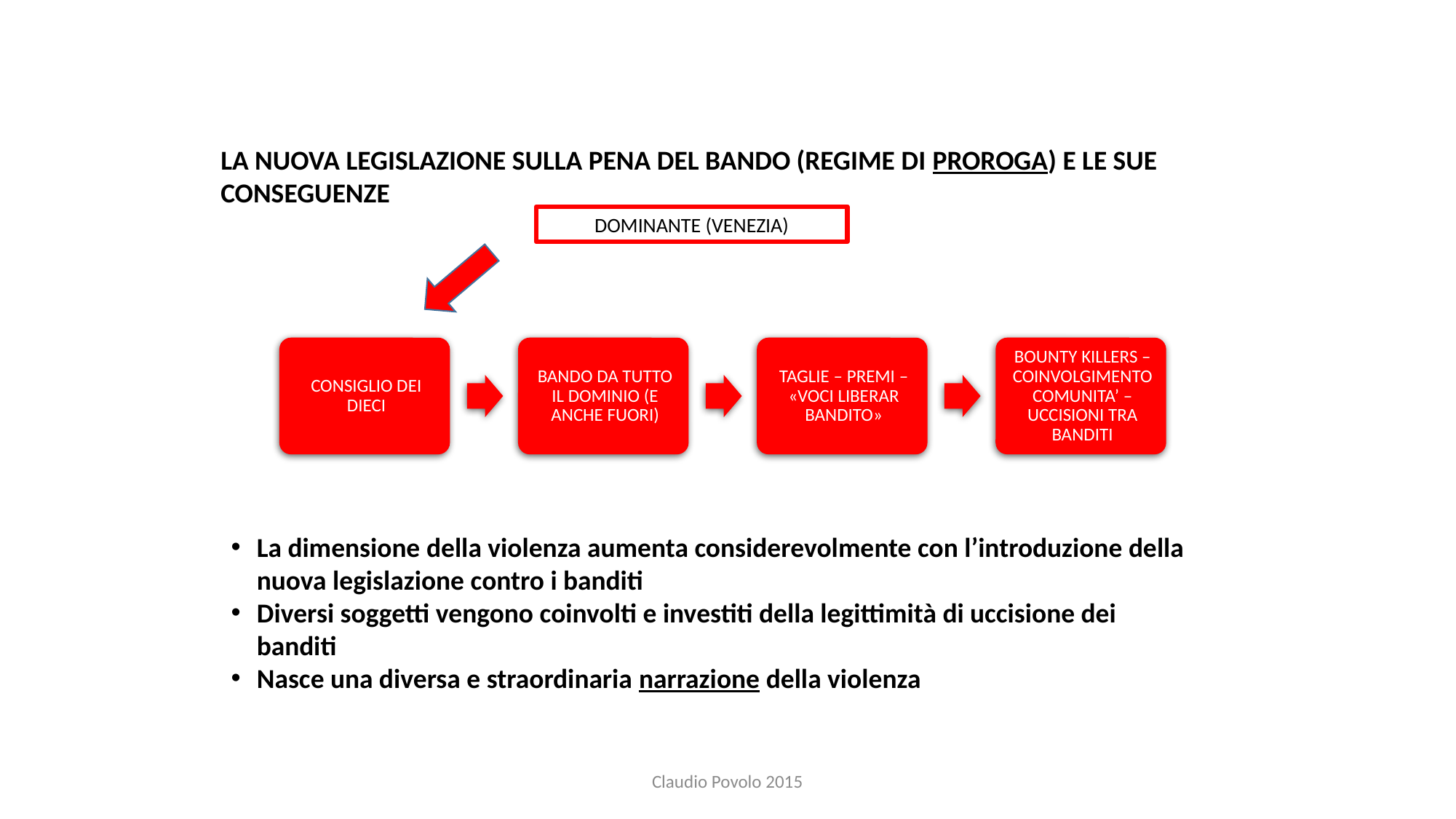

LA NUOVA LEGISLAZIONE SULLA PENA DEL BANDO (REGIME DI PROROGA) E LE SUE CONSEGUENZE
DOMINANTE (VENEZIA)
CONSIGLIO DEI DIECI

BANDO DA TUTTO IL DOMINIO (E ANCHE FUORI)

TAGLIE – PREMI – «VOCI LIBERAR BANDITO»

BOUNTY KILLERS – COINVOLGIMENTO COMUNITA’ – UCCISIONI TRA BANDITI

La dimensione della violenza aumenta considerevolmente con l’introduzione della nuova legislazione contro i banditi
Diversi soggetti vengono coinvolti e investiti della legittimità di uccisione dei banditi
Nasce una diversa e straordinaria narrazione della violenza
Claudio Povolo 2015